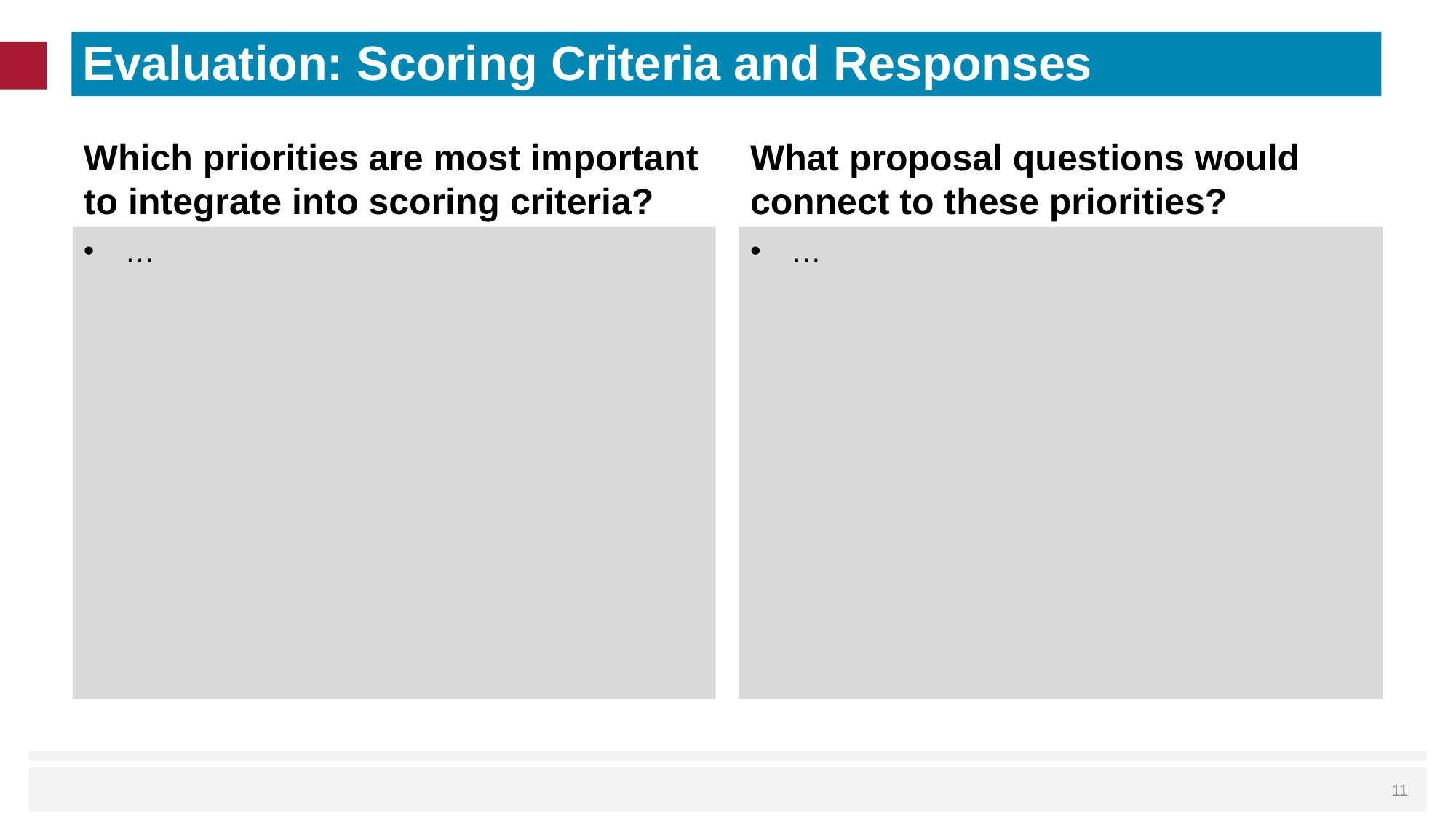

# Evaluation: Scoring Criteria and Responses
Which priorities are most important to integrate into scoring criteria?
What proposal questions would connect to these priorities?
…
…
  11